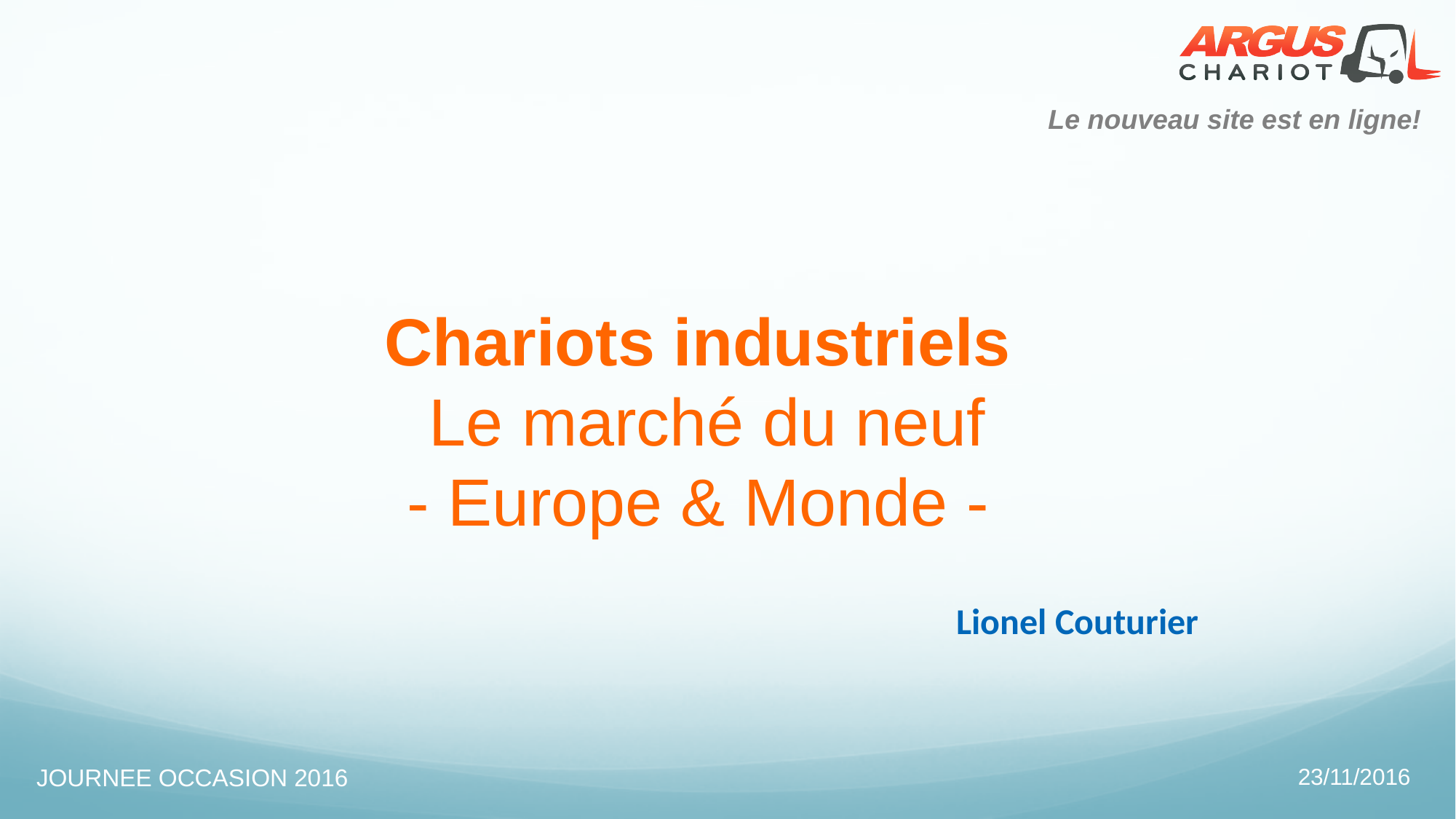

# Chariots industriels Le marché du neuf - Europe & Monde -
Lionel Couturier